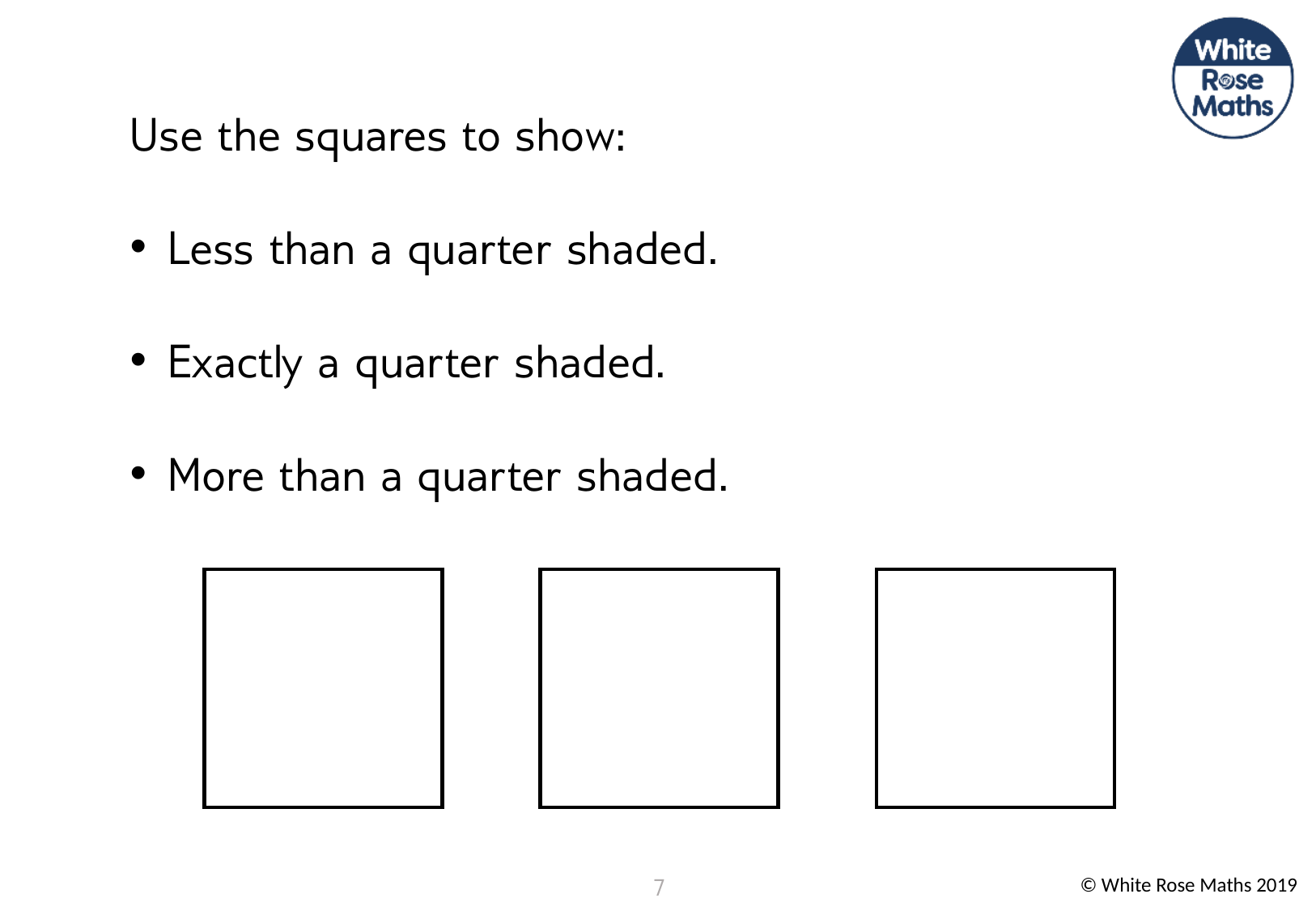

Use the squares to show:

Less than a quarter shaded.

Exactly a quarter shaded.

More than a quarter shaded.

7